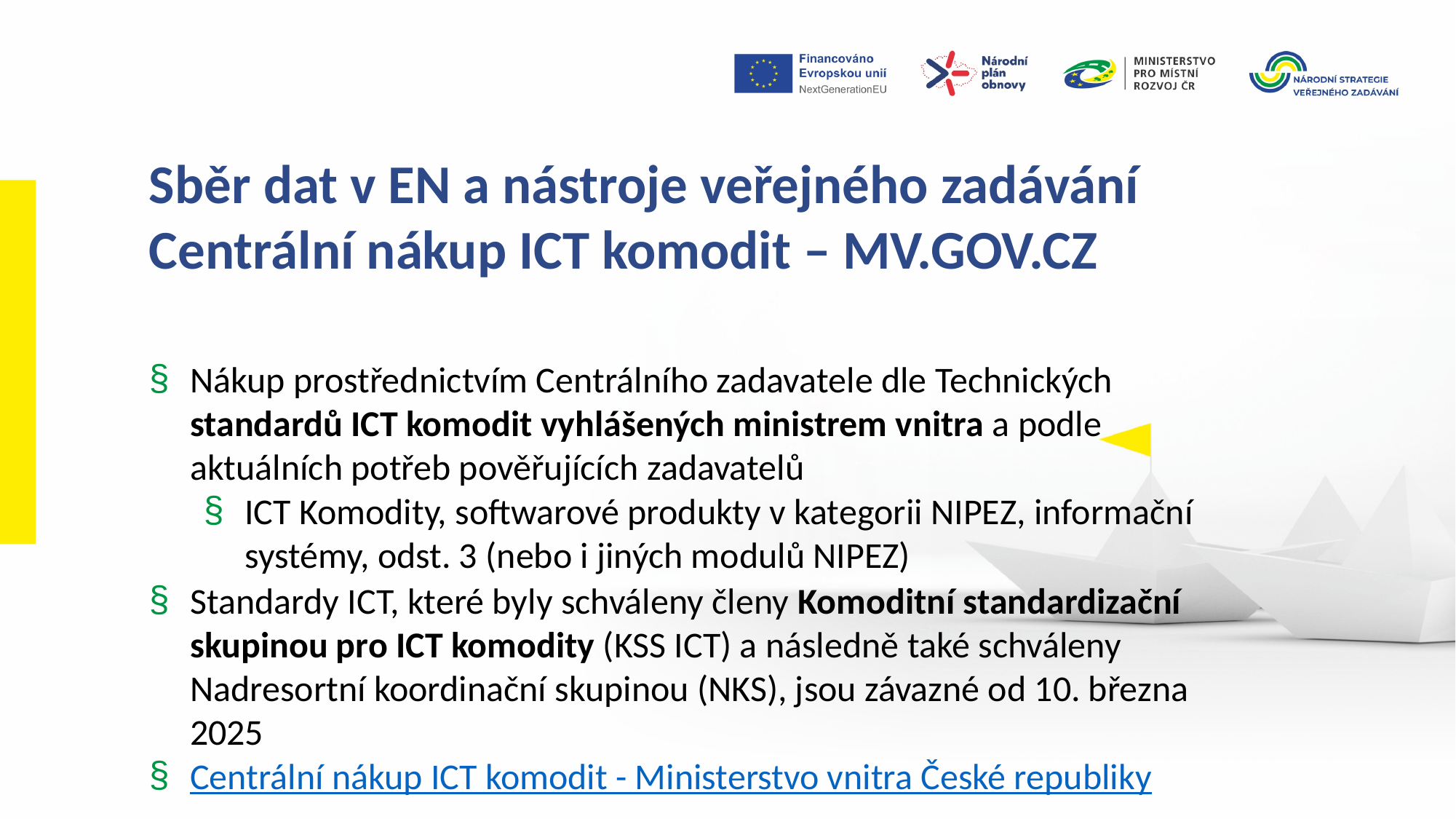

Sběr dat v EN a nástroje veřejného zadávání
Centrální nákup ICT komodit – MV.GOV.CZ
Nákup prostřednictvím Centrálního zadavatele dle Technických standardů ICT komodit vyhlášených ministrem vnitra a podle aktuálních potřeb pověřujících zadavatelů
ICT Komodity, softwarové produkty v kategorii NIPEZ, informační systémy, odst. 3 (nebo i jiných modulů NIPEZ)
Standardy ICT, které byly schváleny členy Komoditní standardizační skupinou pro ICT komodity (KSS ICT) a následně také schváleny Nadresortní koordinační skupinou (NKS), jsou závazné od 10. března 2025
Centrální nákup ICT komodit - Ministerstvo vnitra České republiky